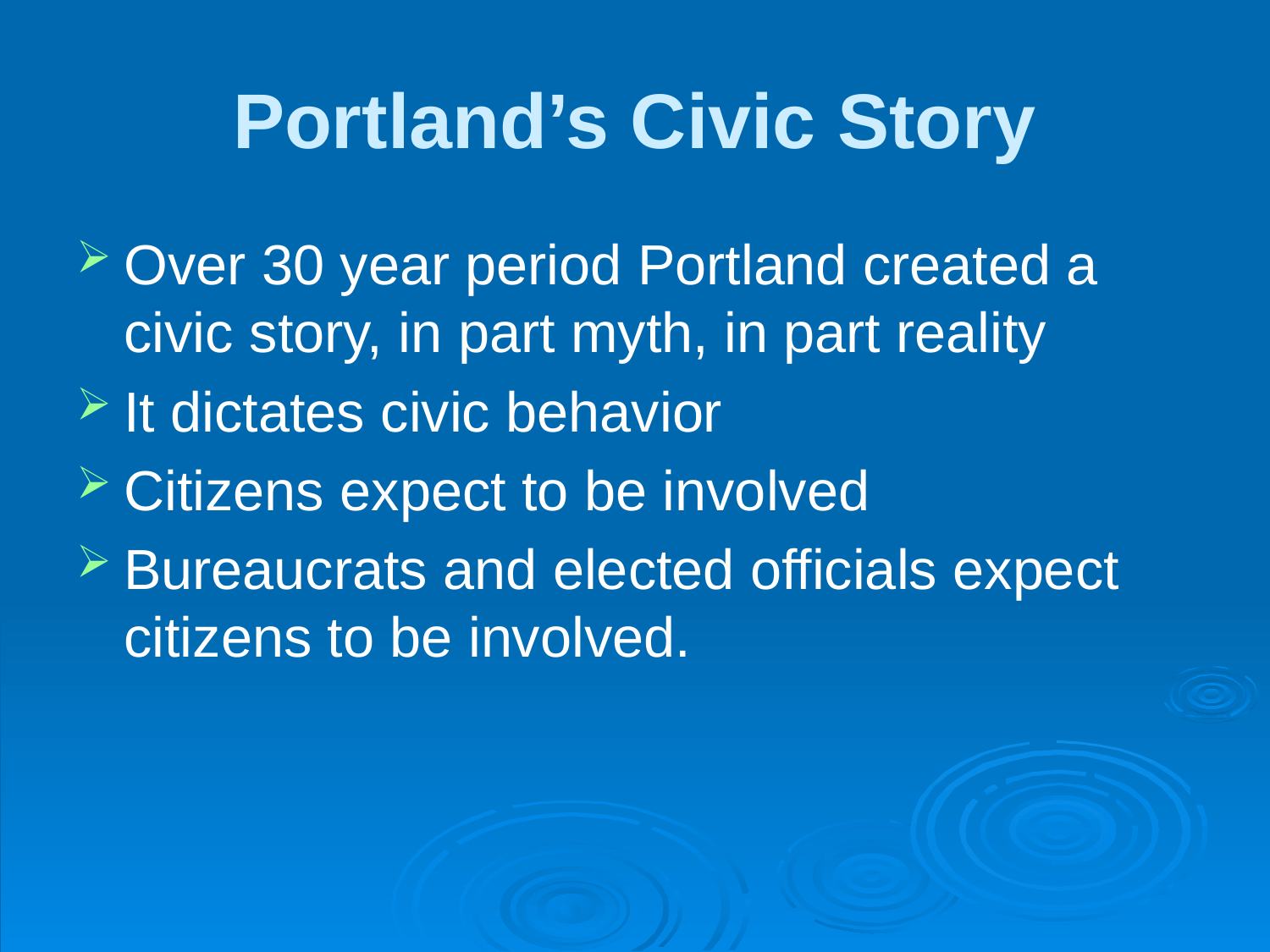

# Portland’s Civic Story
Over 30 year period Portland created a civic story, in part myth, in part reality
It dictates civic behavior
Citizens expect to be involved
Bureaucrats and elected officials expect citizens to be involved.